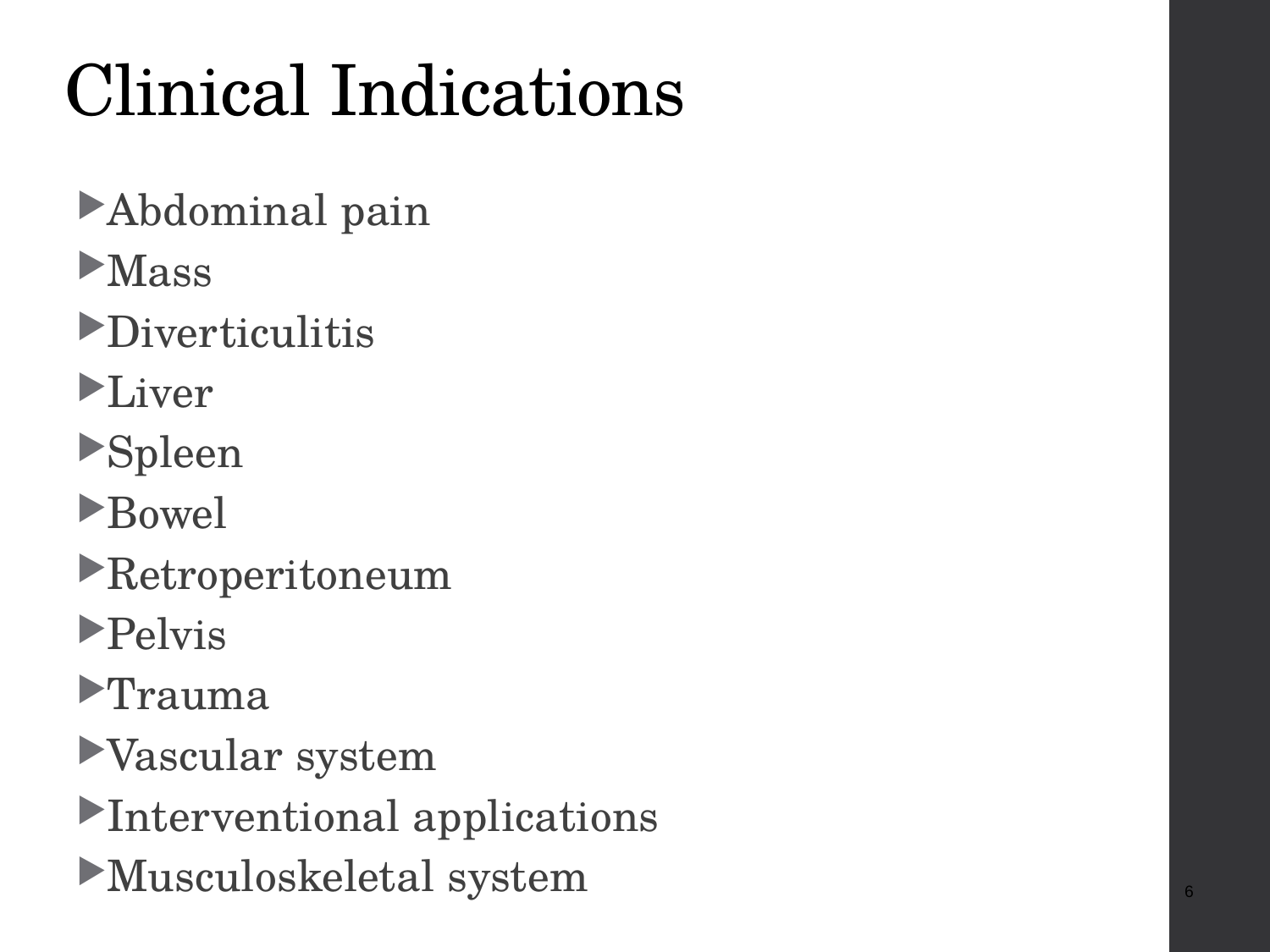

# Clinical Indications
Abdominal pain
Mass
Diverticulitis
Liver
Spleen
Bowel
Retroperitoneum
Pelvis
Trauma
Vascular system
Interventional applications
Musculoskeletal system
6